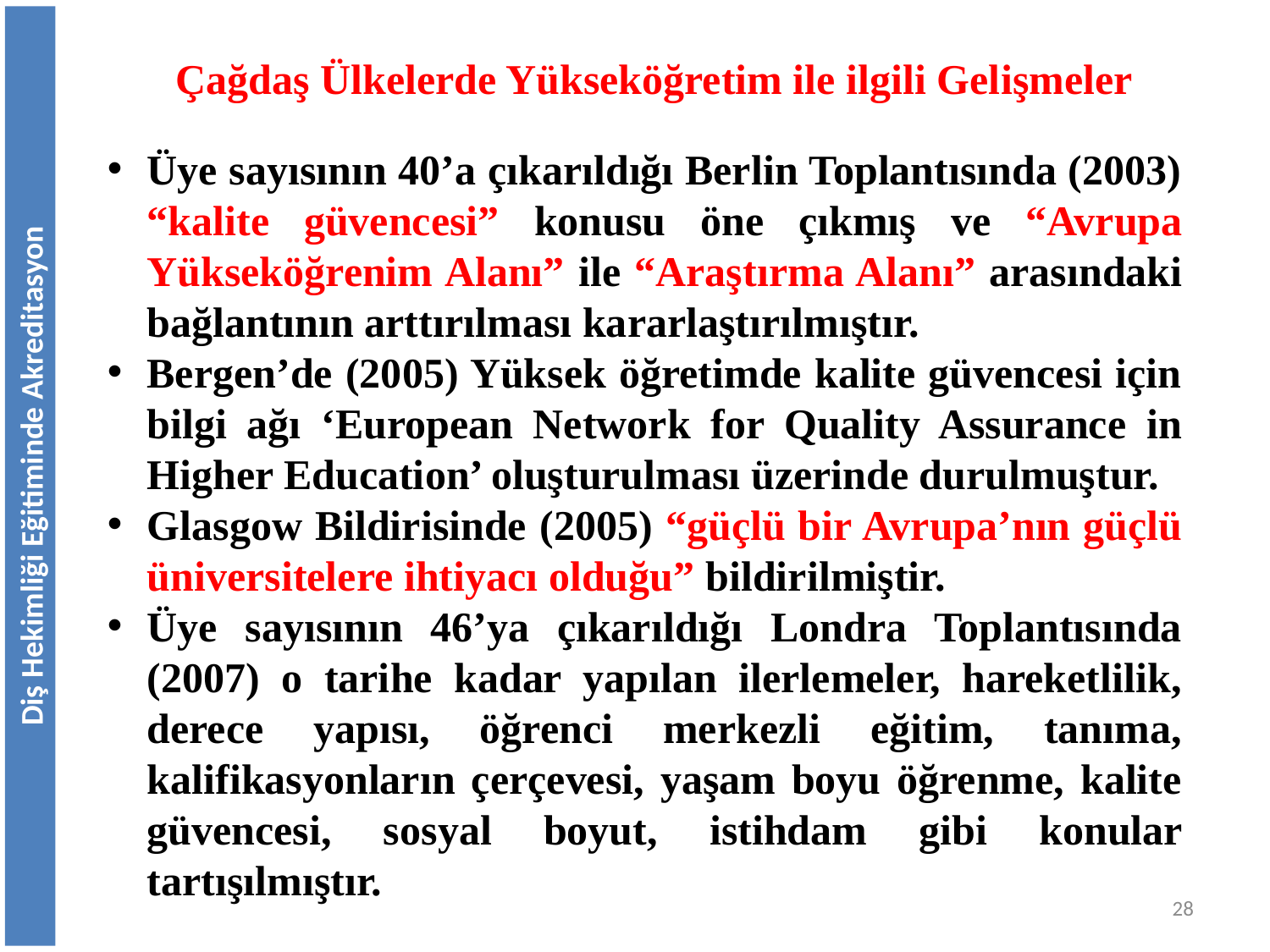

Çağdaş Ülkelerde Yükseköğretim ile ilgili Gelişmeler
Üye sayısının 40’a çıkarıldığı Berlin Toplantısında (2003) “kalite güvencesi” konusu öne çıkmış ve “Avrupa Yükseköğrenim Alanı” ile “Araştırma Alanı” arasındaki bağlantının arttırılması kararlaştırılmıştır.
Bergen’de (2005) Yüksek öğretimde kalite güvencesi için bilgi ağı ‘European Network for Quality Assurance in Higher Education’ oluşturulması üzerinde durulmuştur.
Glasgow Bildirisinde (2005) “güçlü bir Avrupa’nın güçlü üniversitelere ihtiyacı olduğu” bildirilmiştir.
Üye sayısının 46’ya çıkarıldığı Londra Toplantısında (2007) o tarihe kadar yapılan ilerlemeler, hareketlilik, derece yapısı, öğrenci merkezli eğitim, tanıma, kalifikasyonların çerçevesi, yaşam boyu öğrenme, kalite güvencesi, sosyal boyut, istihdam gibi konular tartışılmıştır.

Diş Hekimliği Eğitiminde Akreditasyon
28